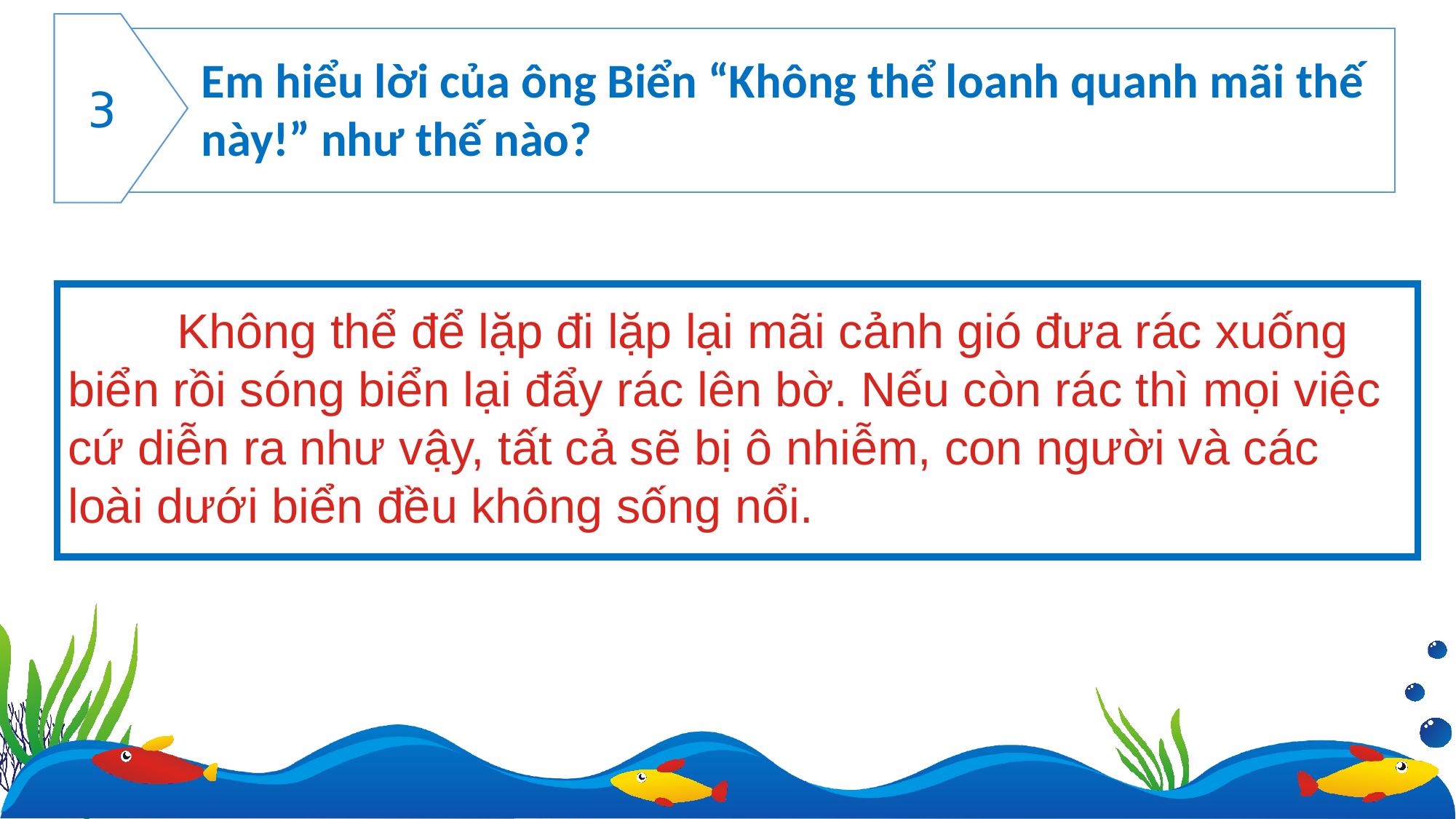

3

Em hiểu lời của ông Biển “Không thể loanh quanh mãi thế này!” như thế nào?

	Không thể để lặp đi lặp lại mãi cảnh gió đưa rác xuống biển rồi sóng biển lại đẩy rác lên bờ. Nếu còn rác thì mọi việc cứ diễn ra như vậy, tất cả sẽ bị ô nhiễm, con người và các loài dưới biển đều không sống nổi.